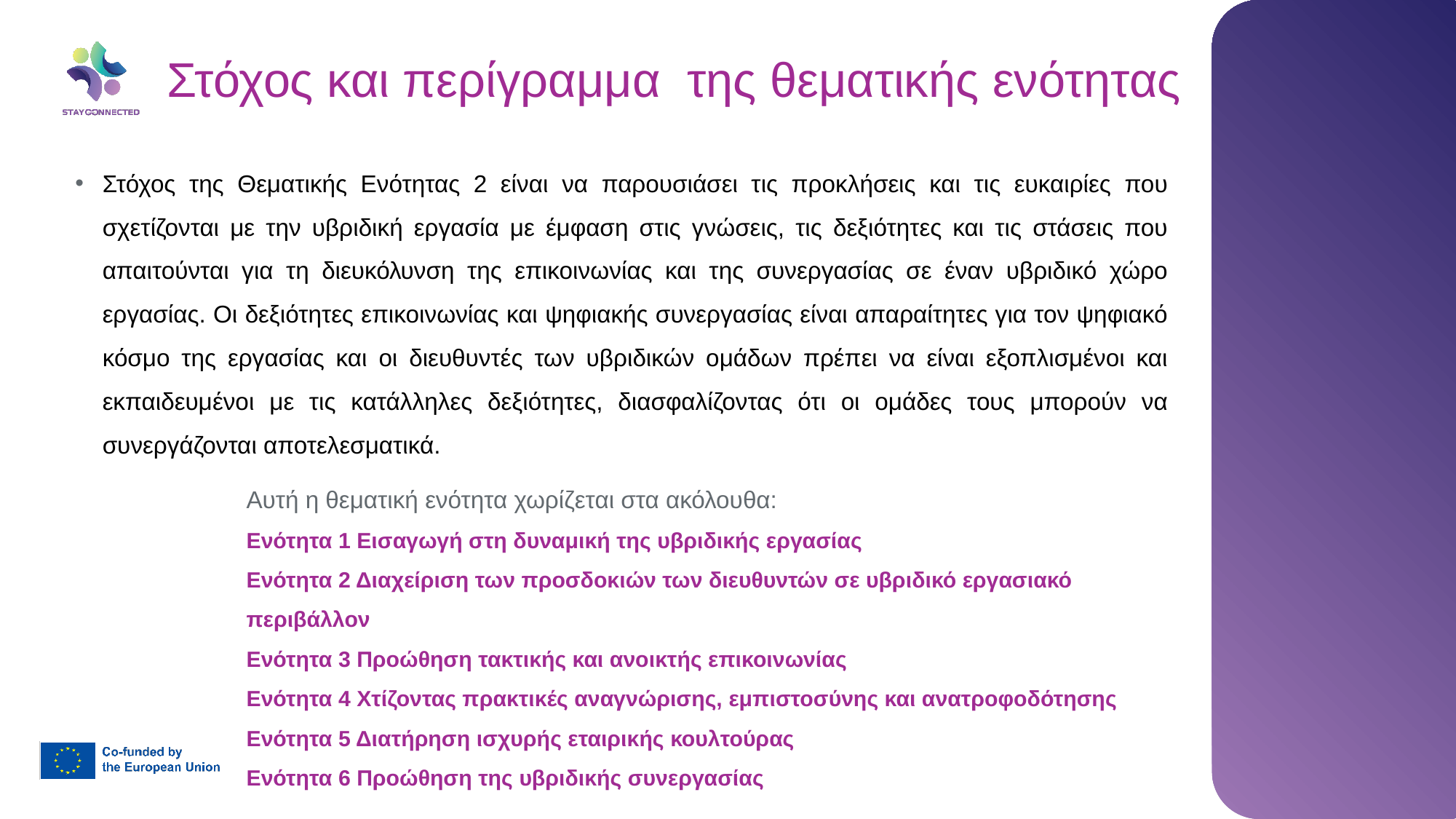

Στόχος και περίγραμμα  της θεματικής ενότητας

Στόχος της Θεματικής Ενότητας 2 είναι να παρουσιάσει τις προκλήσεις και τις ευκαιρίες που σχετίζονται με την υβριδική εργασία με έμφαση στις γνώσεις, τις δεξιότητες και τις στάσεις που απαιτούνται για τη διευκόλυνση της επικοινωνίας και της συνεργασίας σε έναν υβριδικό χώρο εργασίας. Οι δεξιότητες επικοινωνίας και ψηφιακής συνεργασίας είναι απαραίτητες για τον ψηφιακό κόσμο της εργασίας και οι διευθυντές των υβριδικών ομάδων πρέπει να είναι εξοπλισμένοι και εκπαιδευμένοι με τις κατάλληλες δεξιότητες, διασφαλίζοντας ότι οι ομάδες τους μπορούν να συνεργάζονται αποτελεσματικά.

Αυτή η θεματική ενότητα χωρίζεται στα ακόλουθα:
Ενότητα 1 Εισαγωγή στη δυναμική της υβριδικής εργασίας
Ενότητα 2 Διαχείριση των προσδοκιών των διευθυντών σε υβριδικό εργασιακό περιβάλλον
Ενότητα 3 Προώθηση τακτικής και ανοικτής επικοινωνίας
Ενότητα 4 Χτίζοντας πρακτικές αναγνώρισης, εμπιστοσύνης και ανατροφοδότησης
Ενότητα 5 Διατήρηση ισχυρής εταιρικής κουλτούρας
Ενότητα 6 Προώθηση της υβριδικής συνεργασίας